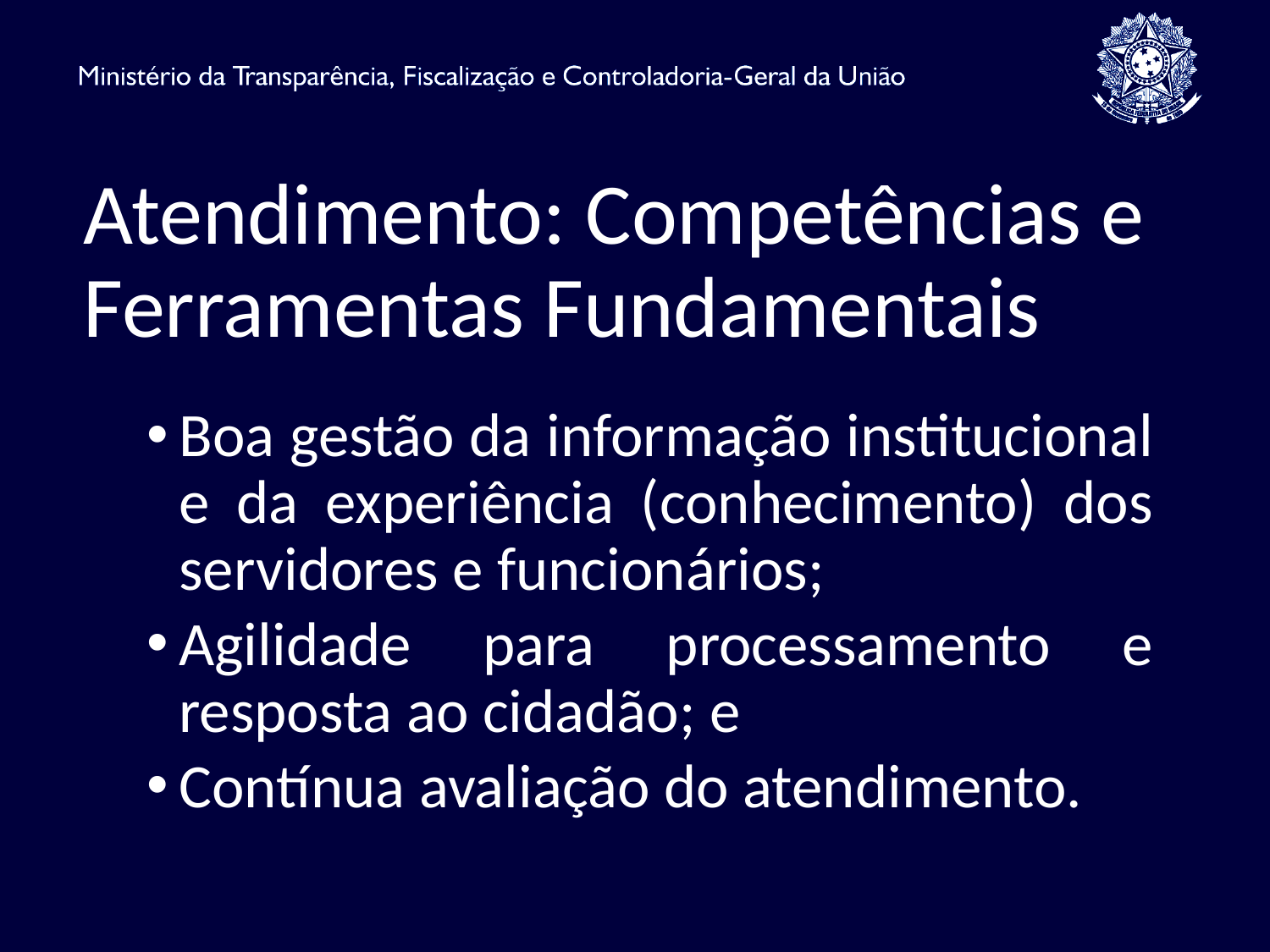

# Atendimento: Competências e Ferramentas Fundamentais
Boa gestão da informação institucional e da experiência (conhecimento) dos servidores e funcionários;
Agilidade para processamento e resposta ao cidadão; e
Contínua avaliação do atendimento.